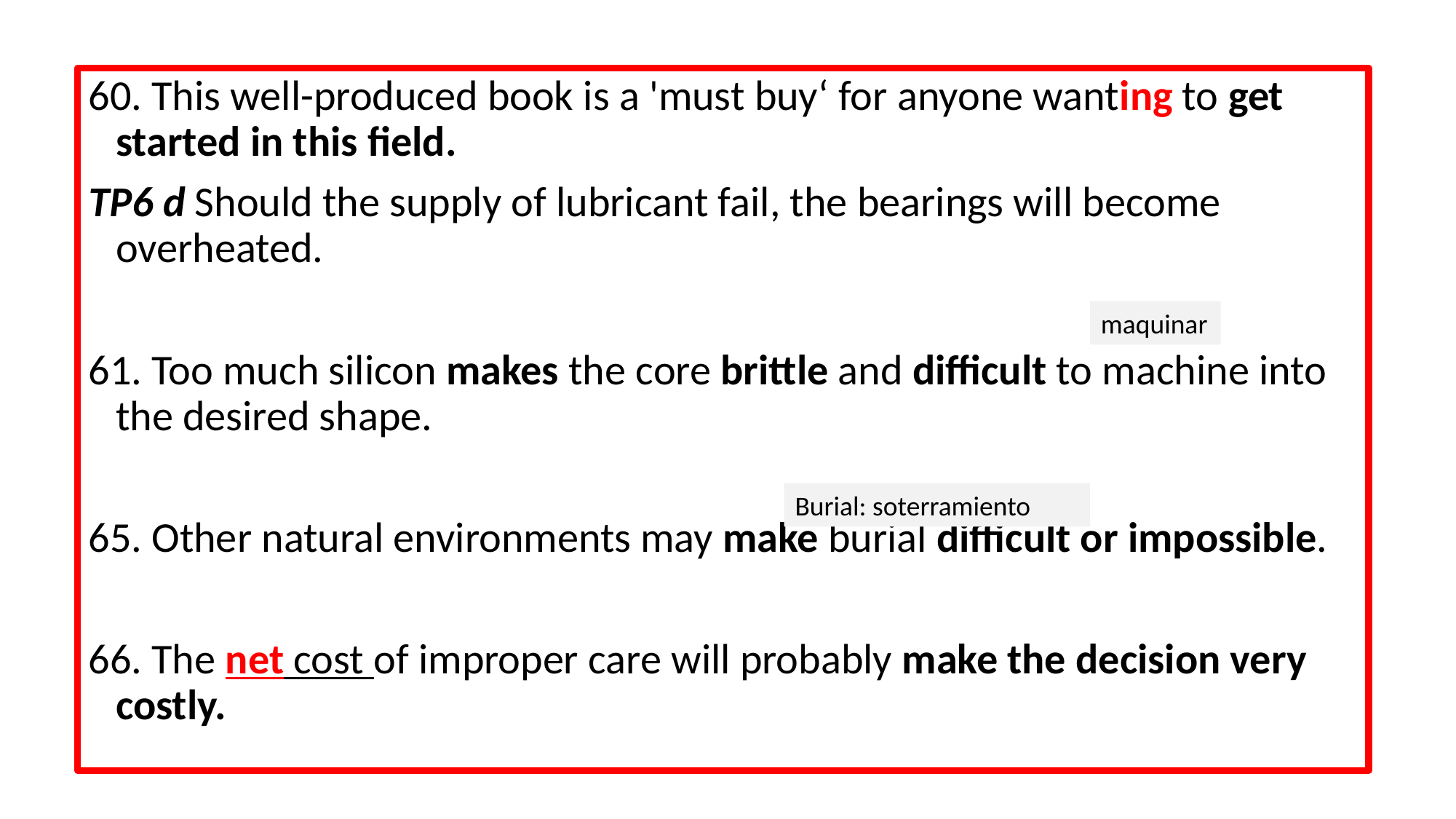

60. This well-produced book is a 'must buy‘ for anyone wanting to get started in this field.
TP6 d Should the supply of lubricant fail, the bearings will become overheated.

61. Too much silicon makes the core brittle and difficult to machine into the desired shape.

65. Other natural environments may make burial difficult or impossible.

66. The net cost of improper care will probably make the decision very costly.

maquinar
Burial: soterramiento